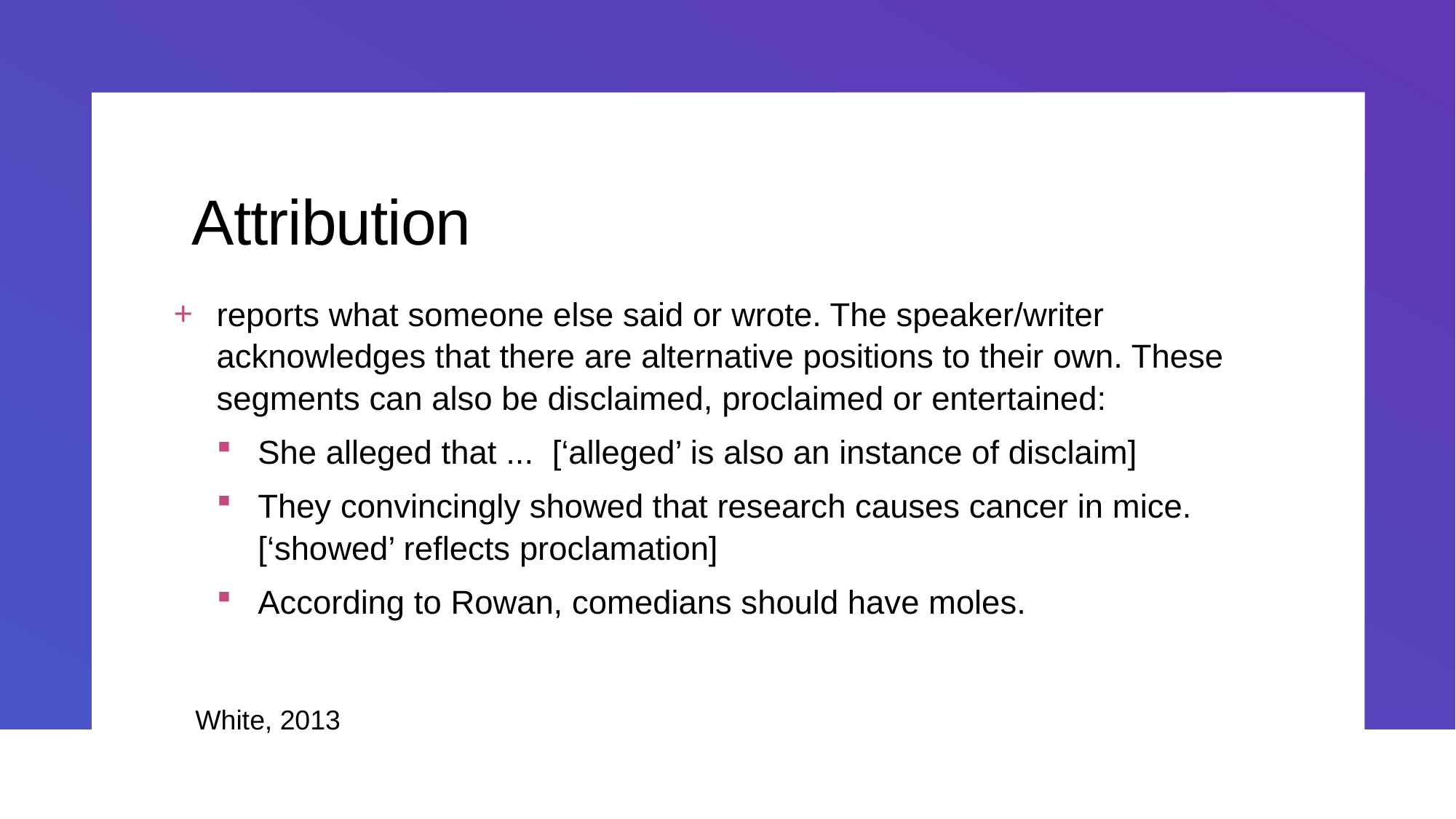

# Attribution
reports what someone else said or wrote. The speaker/writer acknowledges that there are alternative positions to their own. These segments can also be disclaimed, proclaimed or entertained:
She alleged that ...  [‘alleged’ is also an instance of disclaim]
They convincingly showed that research causes cancer in mice. [‘showed’ reflects proclamation]
According to Rowan, comedians should have moles.
White, 2013